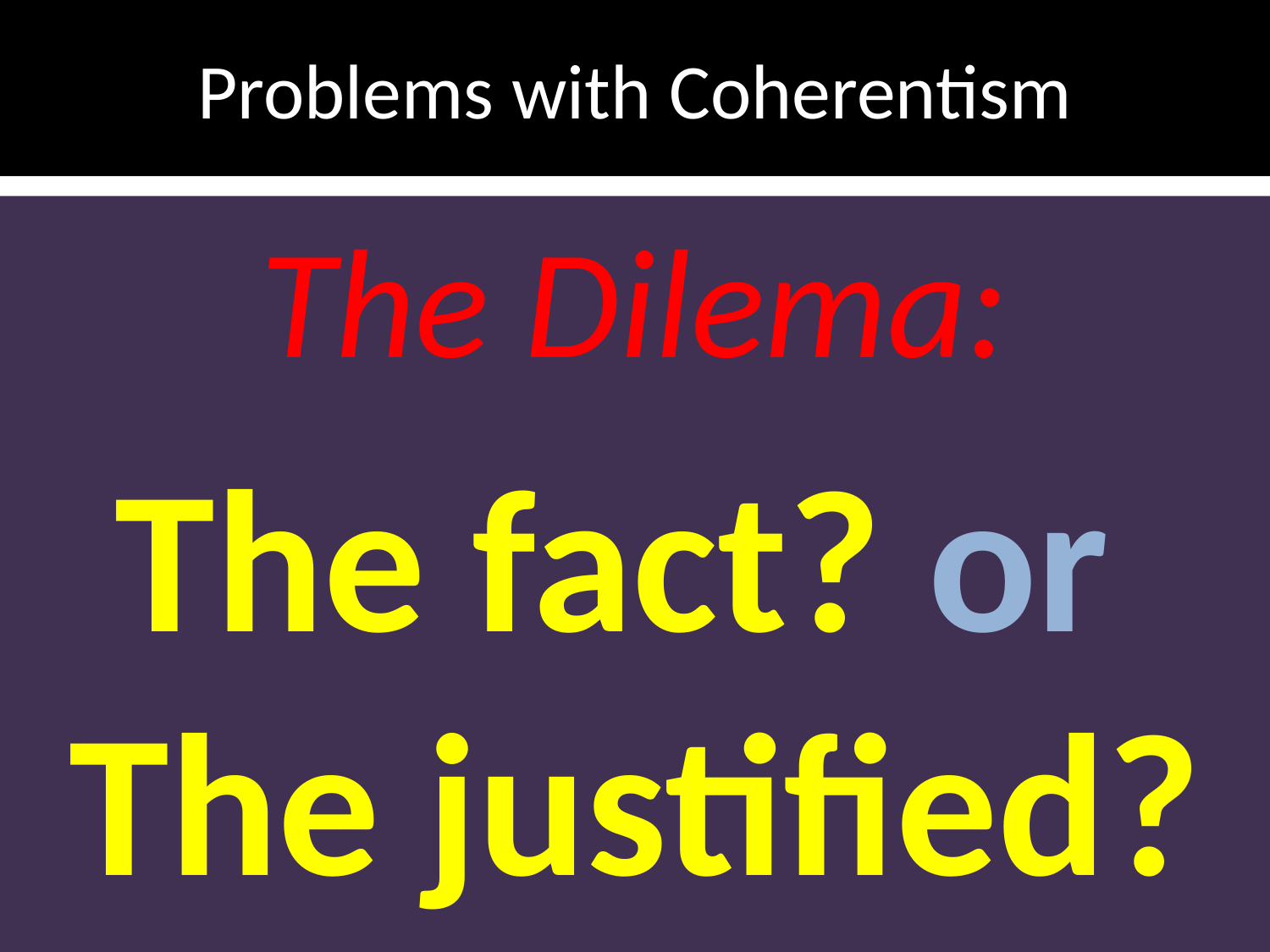

# Problems with Coherentism
The Dilema:
The fact? or  The justified?